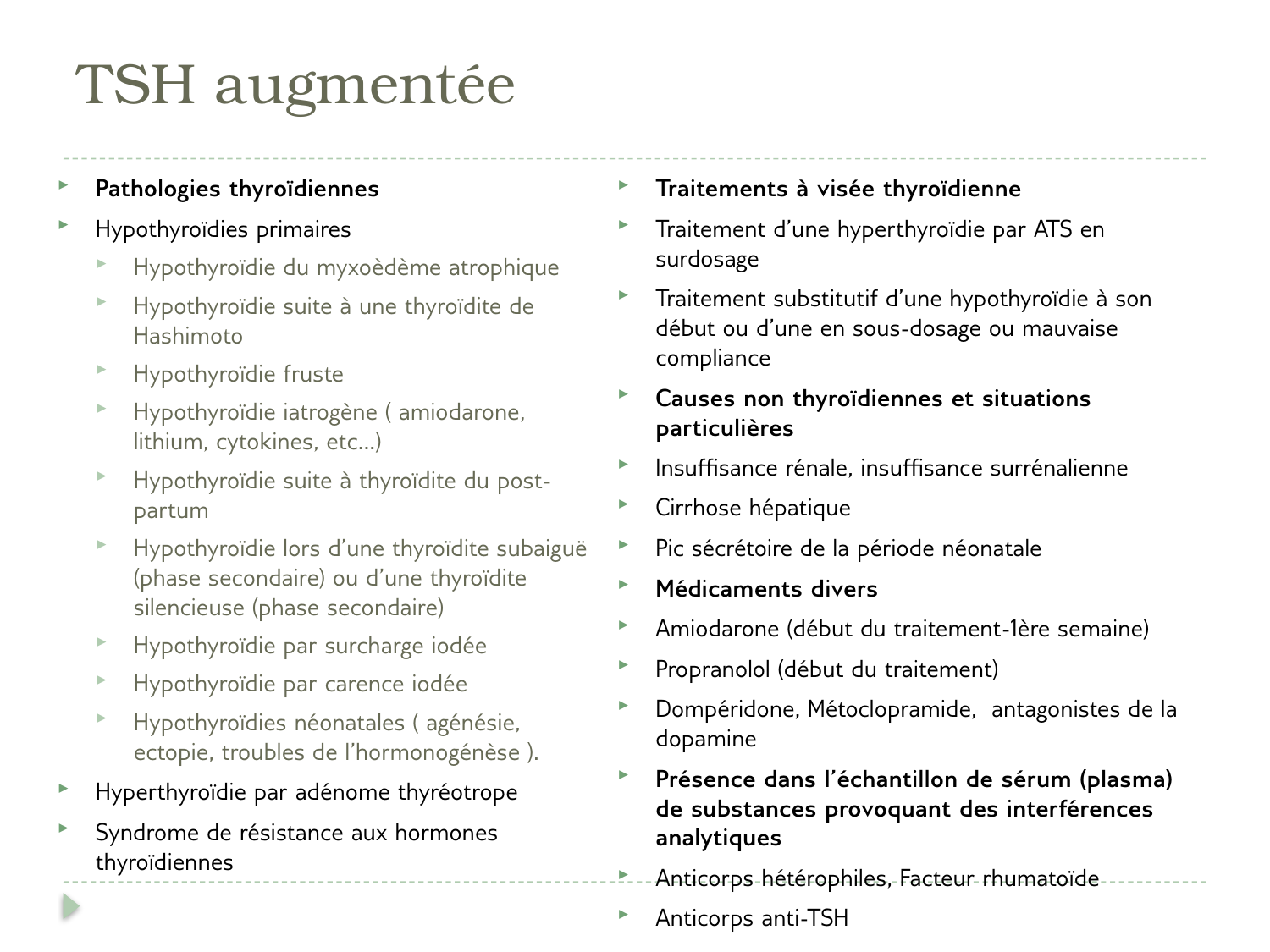

# TSH augmentée
Pathologies thyroïdiennes
Hypothyroïdies primaires
Hypothyroïdie du myxoèdème atrophique
Hypothyroïdie suite à une thyroïdite de Hashimoto
Hypothyroïdie fruste
Hypothyroïdie iatrogène ( amiodarone, lithium, cytokines, etc…)
Hypothyroïdie suite à thyroïdite du post-partum
Hypothyroïdie lors d’une thyroïdite subaiguë (phase secondaire) ou d’une thyroïdite silencieuse (phase secondaire)
Hypothyroïdie par surcharge iodée
Hypothyroïdie par carence iodée
Hypothyroïdies néonatales ( agénésie, ectopie, troubles de l’hormonogénèse ).
Hyperthyroïdie par adénome thyréotrope
Syndrome de résistance aux hormones thyroïdiennes

Traitements à visée thyroïdienne
Traitement d’une hyperthyroïdie par ATS en surdosage
Traitement substitutif d’une hypothyroïdie à son début ou d’une en sous-dosage ou mauvaise compliance
Causes non thyroïdiennes et situations particulières
Insuffisance rénale, insuffisance surrénalienne
Cirrhose hépatique
Pic sécrétoire de la période néonatale
Médicaments divers
Amiodarone (début du traitement-1ère semaine)
Propranolol (début du traitement)
Dompéridone, Métoclopramide,  antagonistes de la dopamine
Présence dans l’échantillon de sérum (plasma) de substances provoquant des interférences analytiques
Anticorps hétérophiles, Facteur rhumatoïde
Anticorps anti-TSH